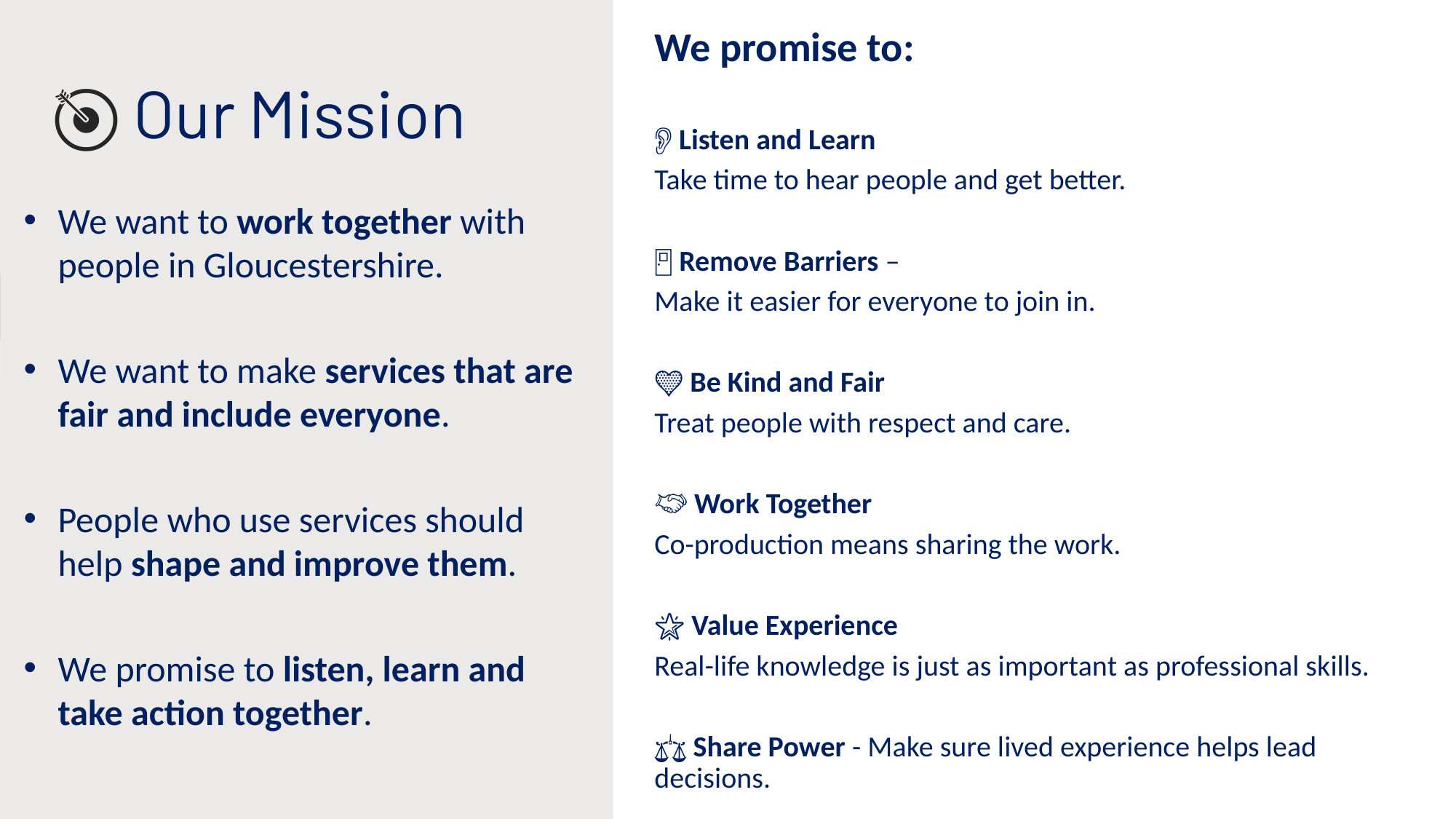

# 🎯 Our Mission
We promise to:

👂 Listen and Learn
Take time to hear people and get better.

🚪 Remove Barriers –
Make it easier for everyone to join in.

💛 Be Kind and Fair
Treat people with respect and care.

🤝 Work Together
Co-production means sharing the work.

🌟 Value Experience
Real-life knowledge is just as important as professional skills.

⚖️ Share Power - Make sure lived experience helps lead    decisions.
We want to work together with people in Gloucestershire.

We want to make services that are fair and include everyone.

People who use services should help shape and improve them.

We promise to listen, learn and take action together.